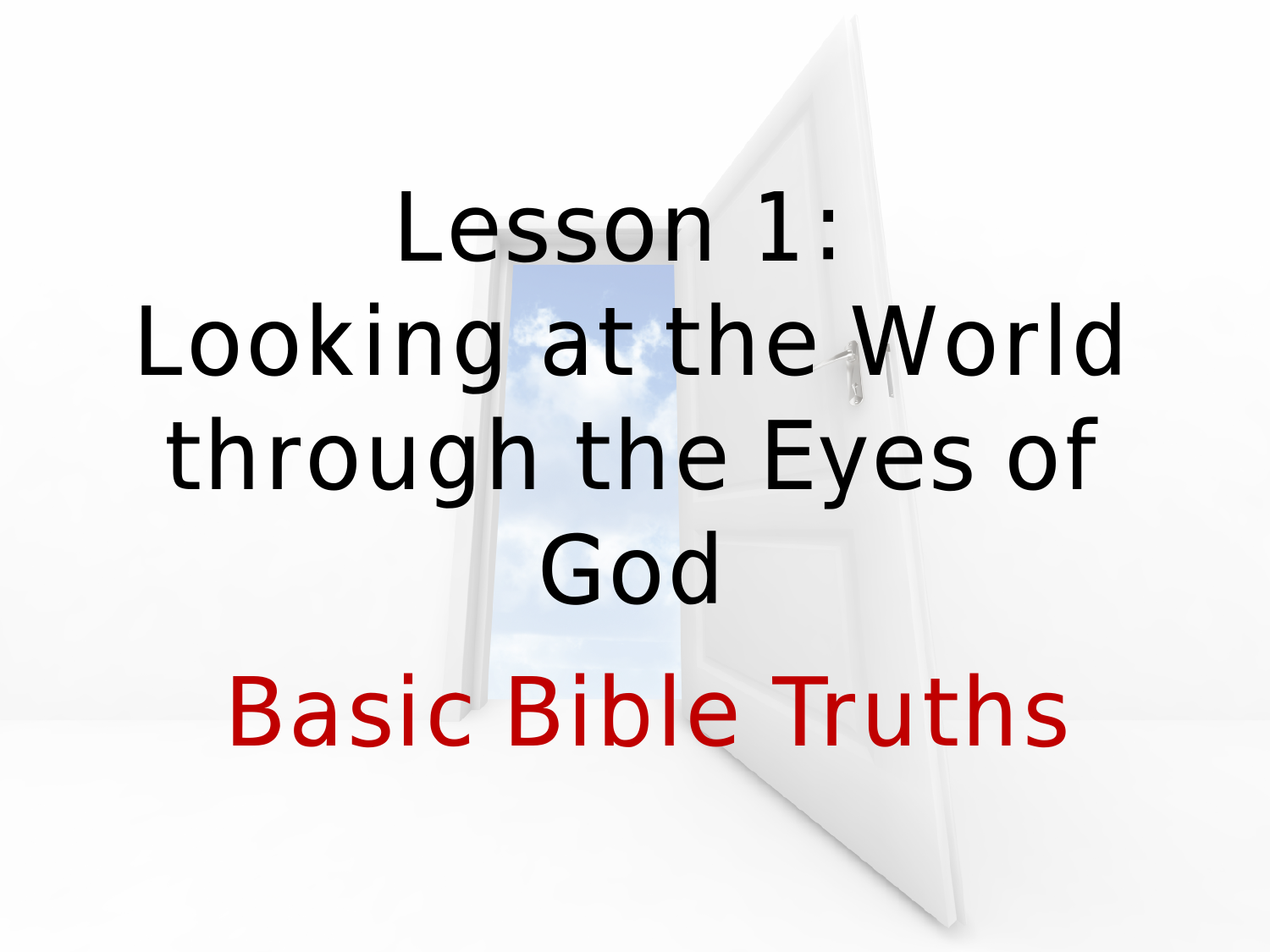

Lesson 1:
Looking at the World through the Eyes of God
 Basic Bible Truths